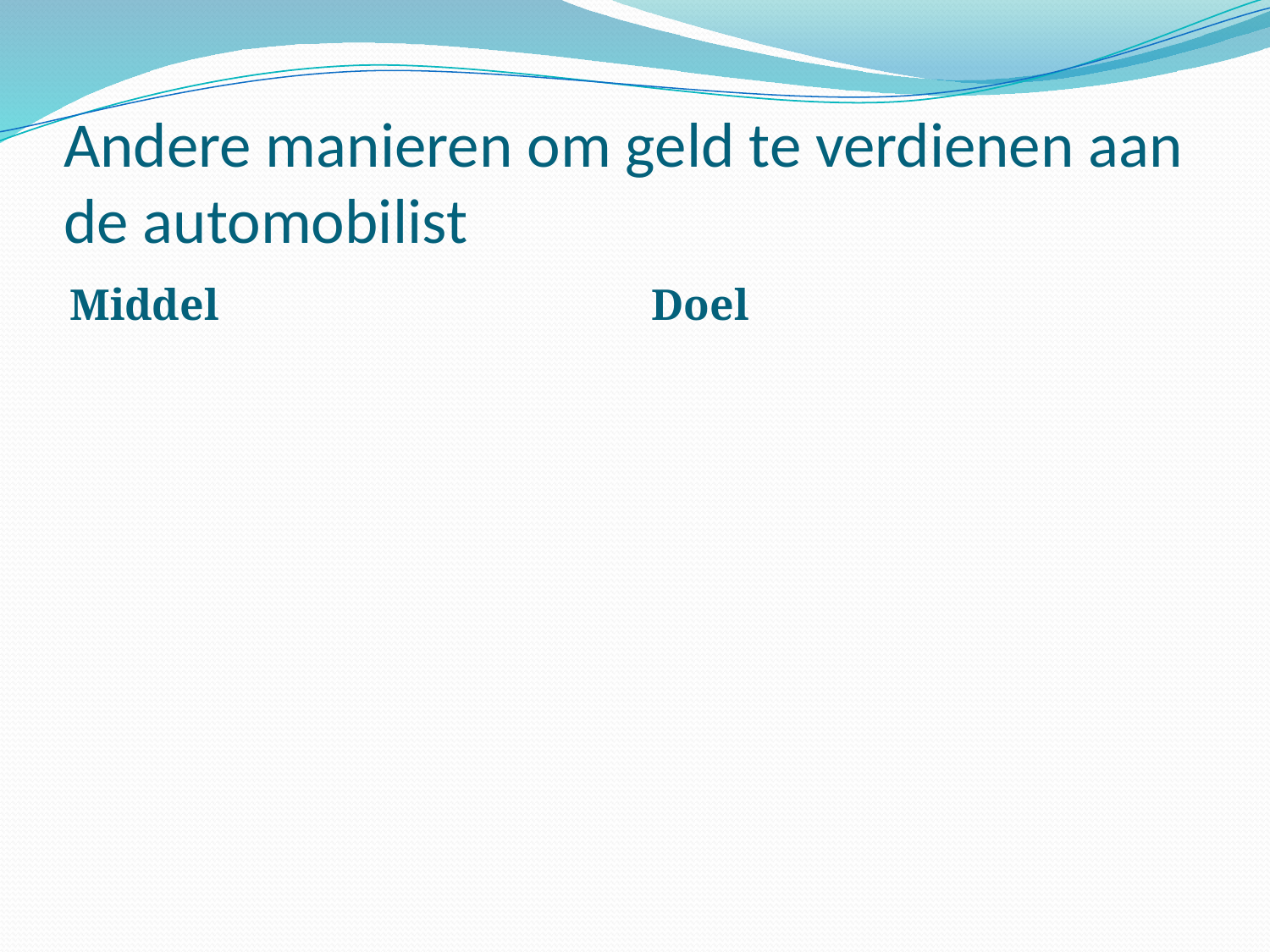

# Andere manieren om geld te verdienen aan de automobilist
Middel
Doel